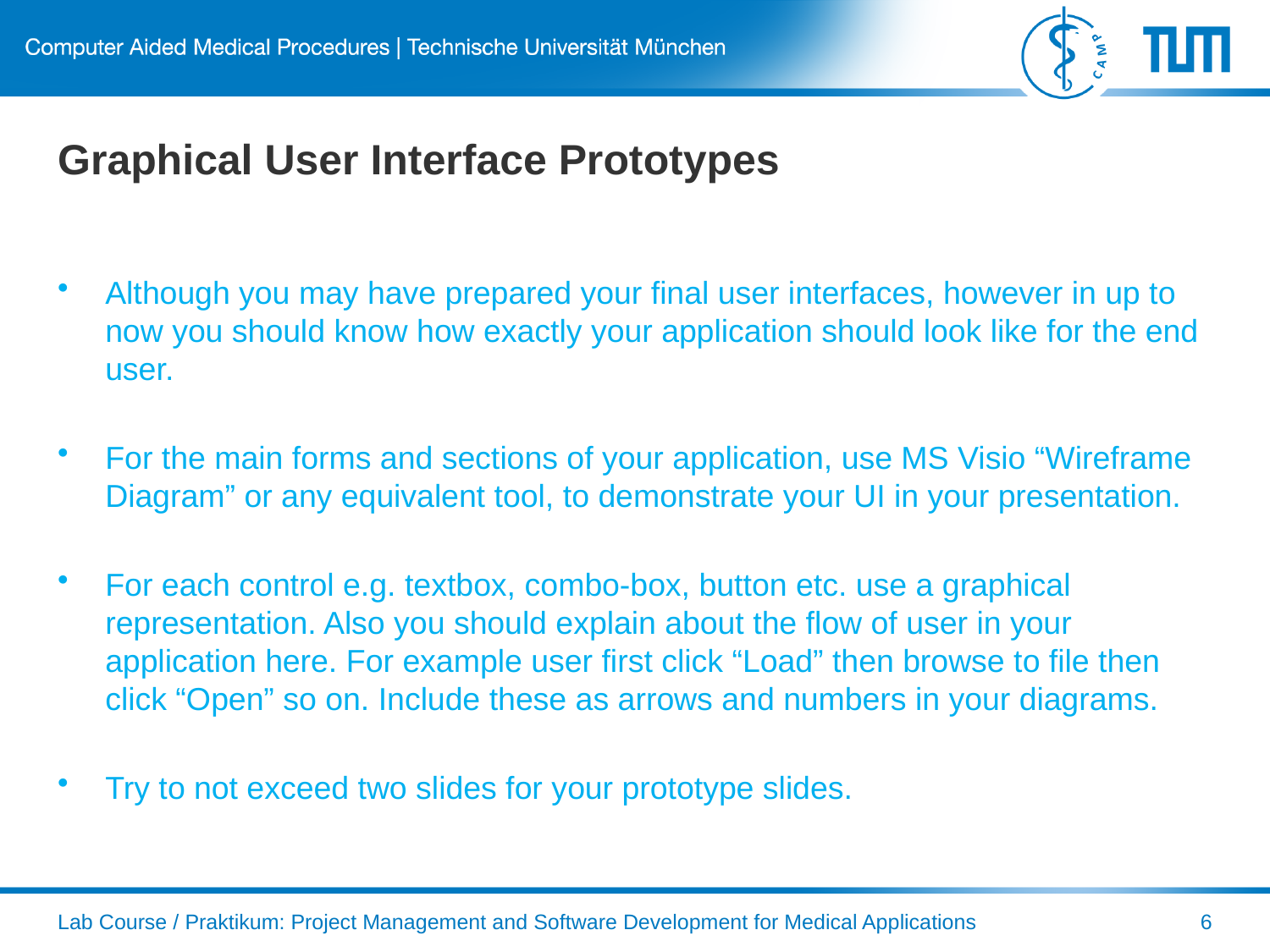

# Graphical User Interface Prototypes
Although you may have prepared your final user interfaces, however in up to now you should know how exactly your application should look like for the end user.

For the main forms and sections of your application, use MS Visio “Wireframe Diagram” or any equivalent tool, to demonstrate your UI in your presentation.

For each control e.g. textbox, combo-box, button etc. use a graphical representation. Also you should explain about the flow of user in your application here. For example user first click “Load” then browse to file then click “Open” so on. Include these as arrows and numbers in your diagrams.

Try to not exceed two slides for your prototype slides.
Lab Course / Praktikum: Project Management and Software Development for Medical Applications
6